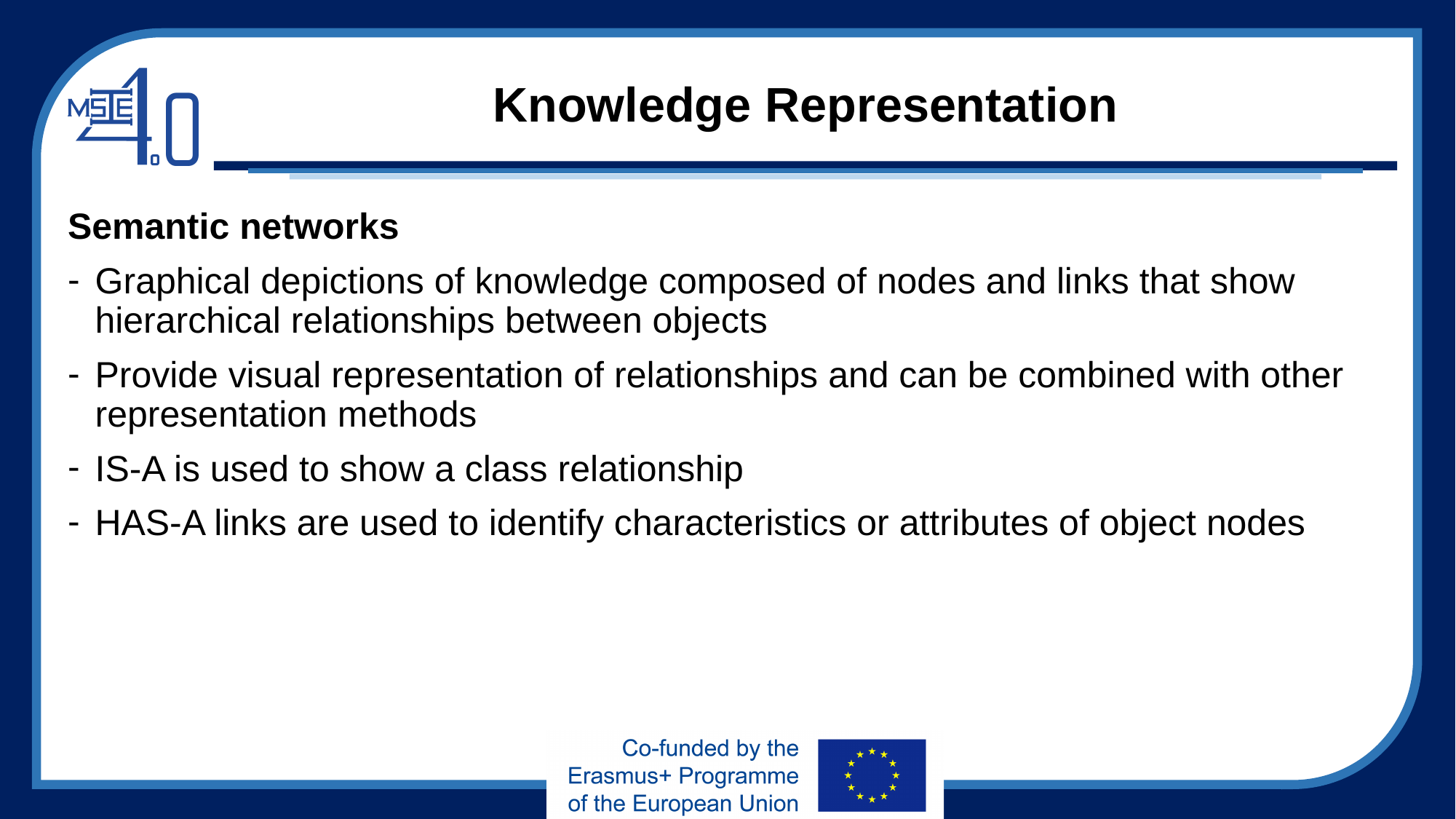

# Knowledge Representation
Semantic networks
Graphical depictions of knowledge composed of nodes and links that show hierarchical relationships between objects
Provide visual representation of relationships and can be combined with other representation methods
IS-A is used to show a class relationship
HAS-A links are used to identify characteristics or attributes of object nodes